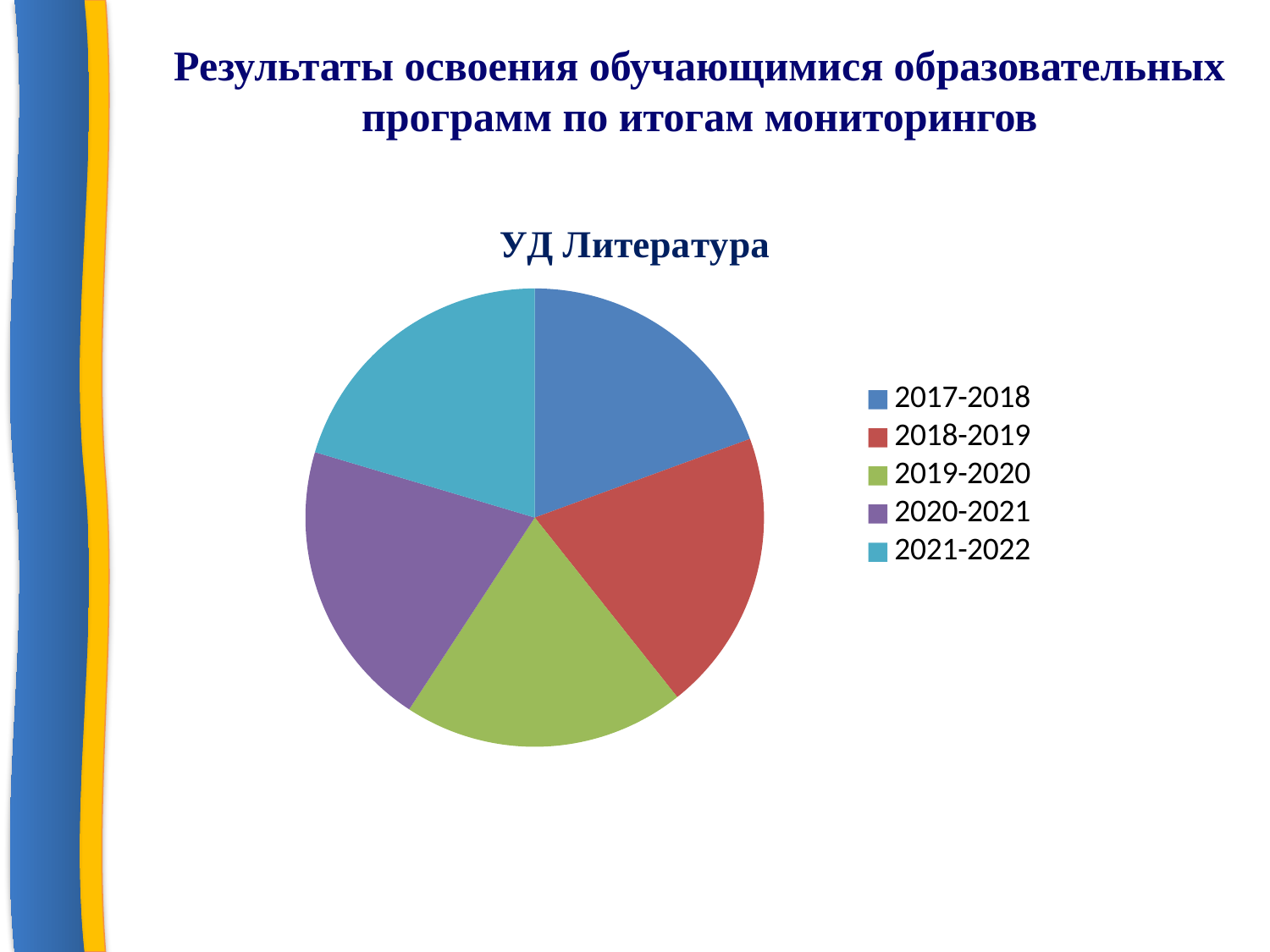

Результаты освоения обучающимися образовательных программ по итогам мониторингов

### Chart: УД Литература

| Category | Столбец2 |
|---|---|
| 2017-2018 | 80.0 |
| 2018-2019  | 82.0 |
| 2019-2020 | 82.0 |
| 2020-2021 | 84.0 |
| 2021-2022 | 84.0 |